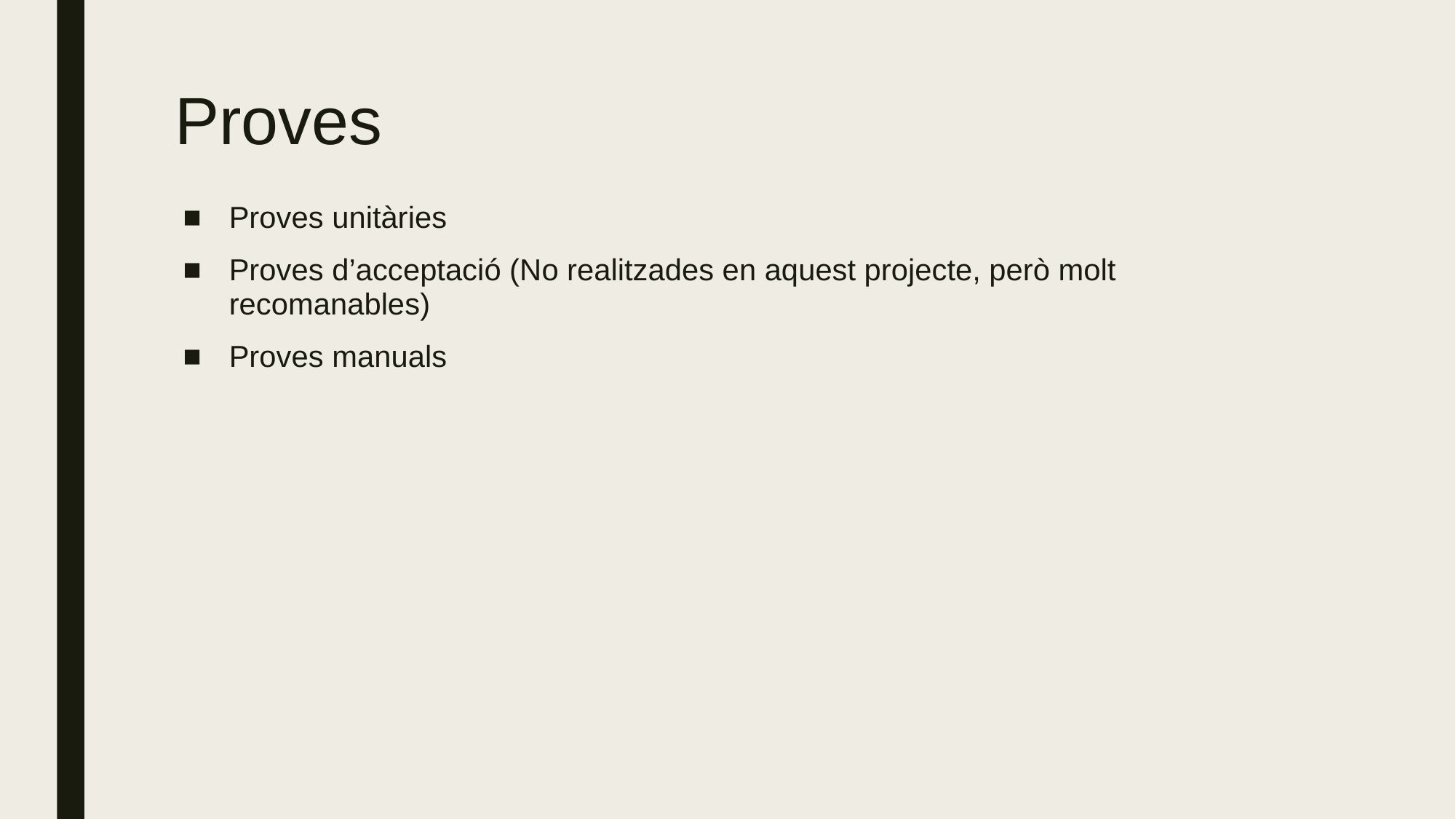

# Proves
Proves unitàries
Proves d’acceptació (No realitzades en aquest projecte, però molt recomanables)
Proves manuals